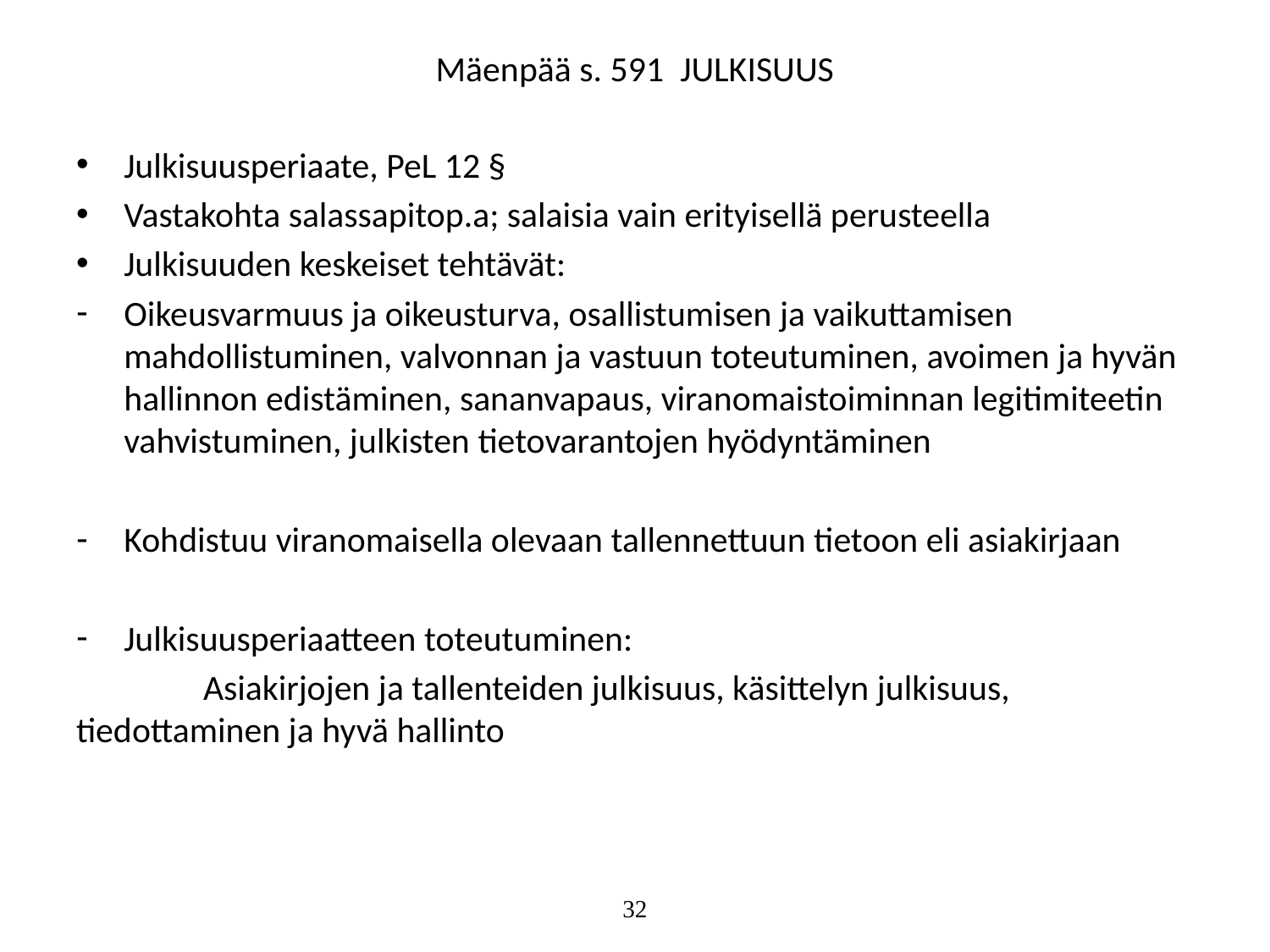

# Mäenpää s. 591  JULKISUUS
Julkisuusperiaate, PeL 12 §
Vastakohta salassapitop.a; salaisia vain erityisellä perusteella
Julkisuuden keskeiset tehtävät:
Oikeusvarmuus ja oikeusturva, osallistumisen ja vaikuttamisen  mahdollistuminen, valvonnan ja vastuun toteutuminen, avoimen ja hyvän hallinnon edistäminen, sananvapaus, viranomaistoiminnan legitimiteetin vahvistuminen, julkisten tietovarantojen hyödyntäminen

Kohdistuu viranomaisella olevaan tallennettuun tietoon eli asiakirjaan

Julkisuusperiaatteen toteutuminen:
	Asiakirjojen ja tallenteiden julkisuus, käsittelyn julkisuus, 	tiedottaminen ja hyvä hallinto

32